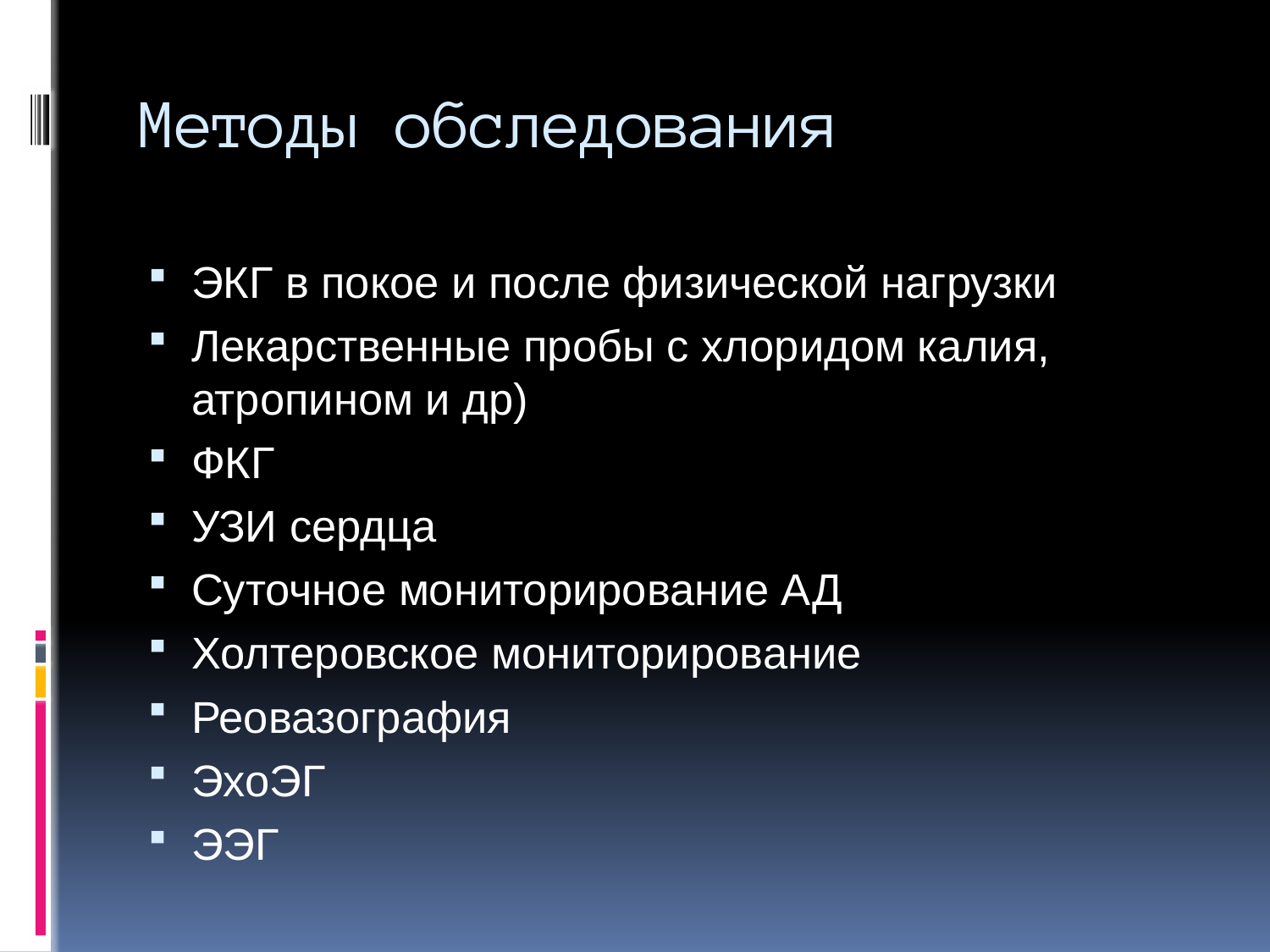

# Методы обследования
ЭКГ в покое и после физической нагрузки
Лекарственные пробы с хлоридом калия, атропином и др)
ФКГ
УЗИ сердца
Суточное мониторирование АД
Холтеровское мониторирование
Реовазография
ЭхоЭГ
ЭЭГ